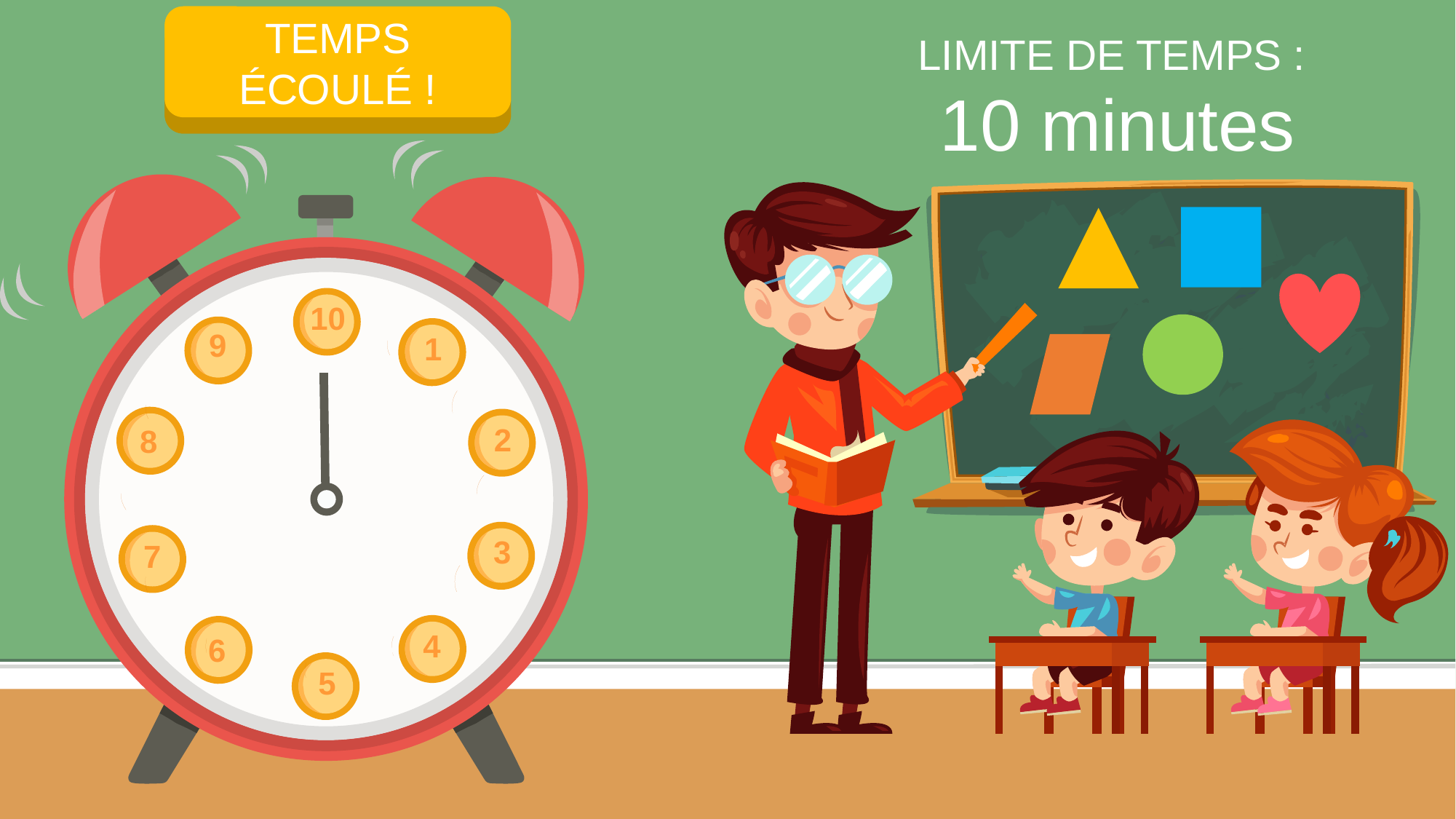

DÉMARRER LE MINUTEUR

TEMPS ÉCOULÉ !

LIMITE DE TEMPS :
10 minutes

10

9

1

8

2

3

7

4

6

5